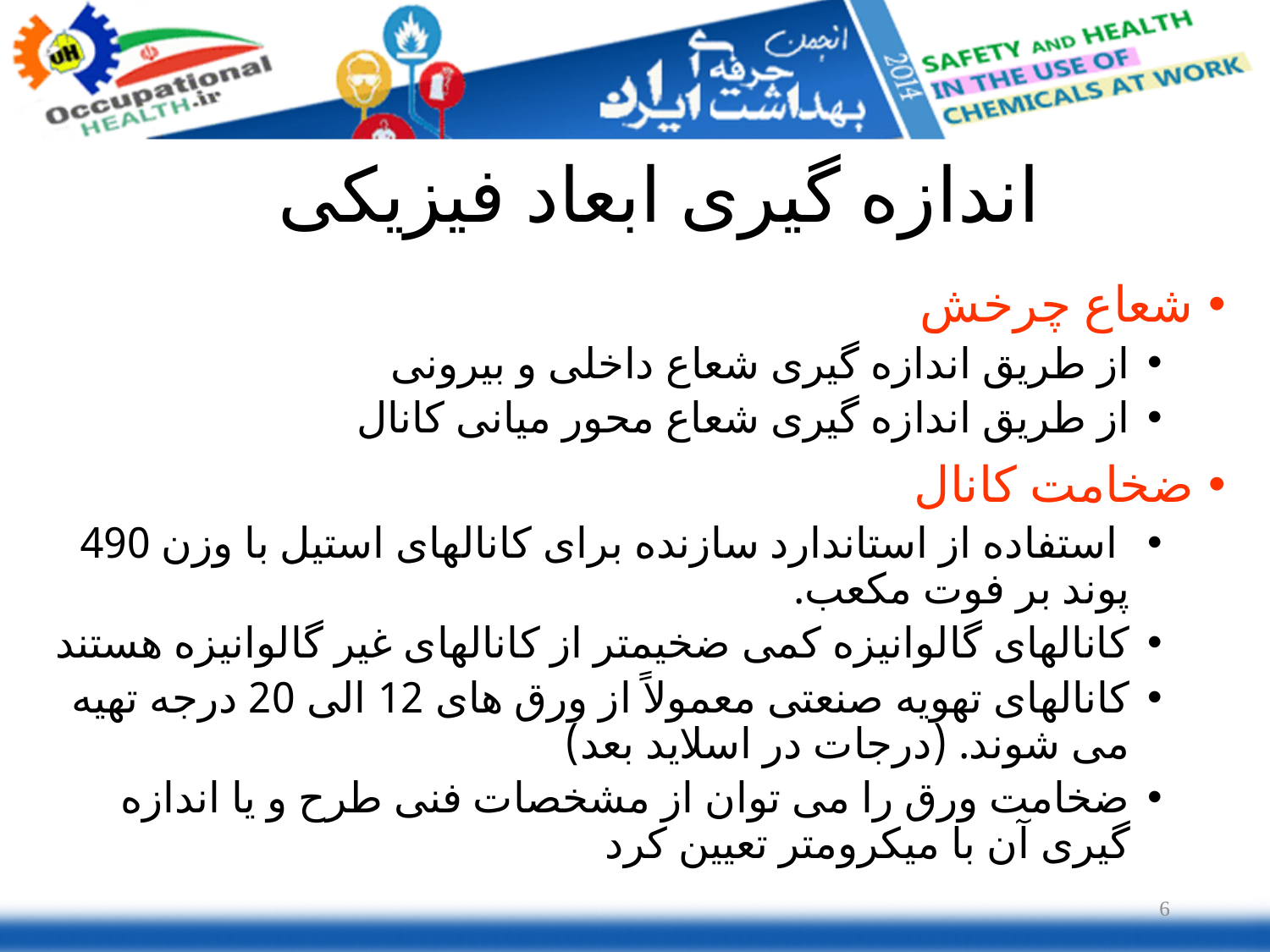

# اندازه گیری ابعاد فیزیکی
شعاع چرخش
از طریق اندازه گیری شعاع داخلی و بیرونی
از طریق اندازه گیری شعاع محور میانی کانال
ضخامت کانال
 استفاده از استاندارد سازنده برای کانالهای استیل با وزن 490 پوند بر فوت مکعب.
کانالهای گالوانیزه کمی ضخیمتر از کانالهای غیر گالوانیزه هستند
کانالهای تهویه صنعتی معمولاً از ورق های 12 الی 20 درجه تهیه می شوند. (درجات در اسلاید بعد)
ضخامت ورق را می توان از مشخصات فنی طرح و یا اندازه گیری آن با میکرومتر تعیین کرد
6